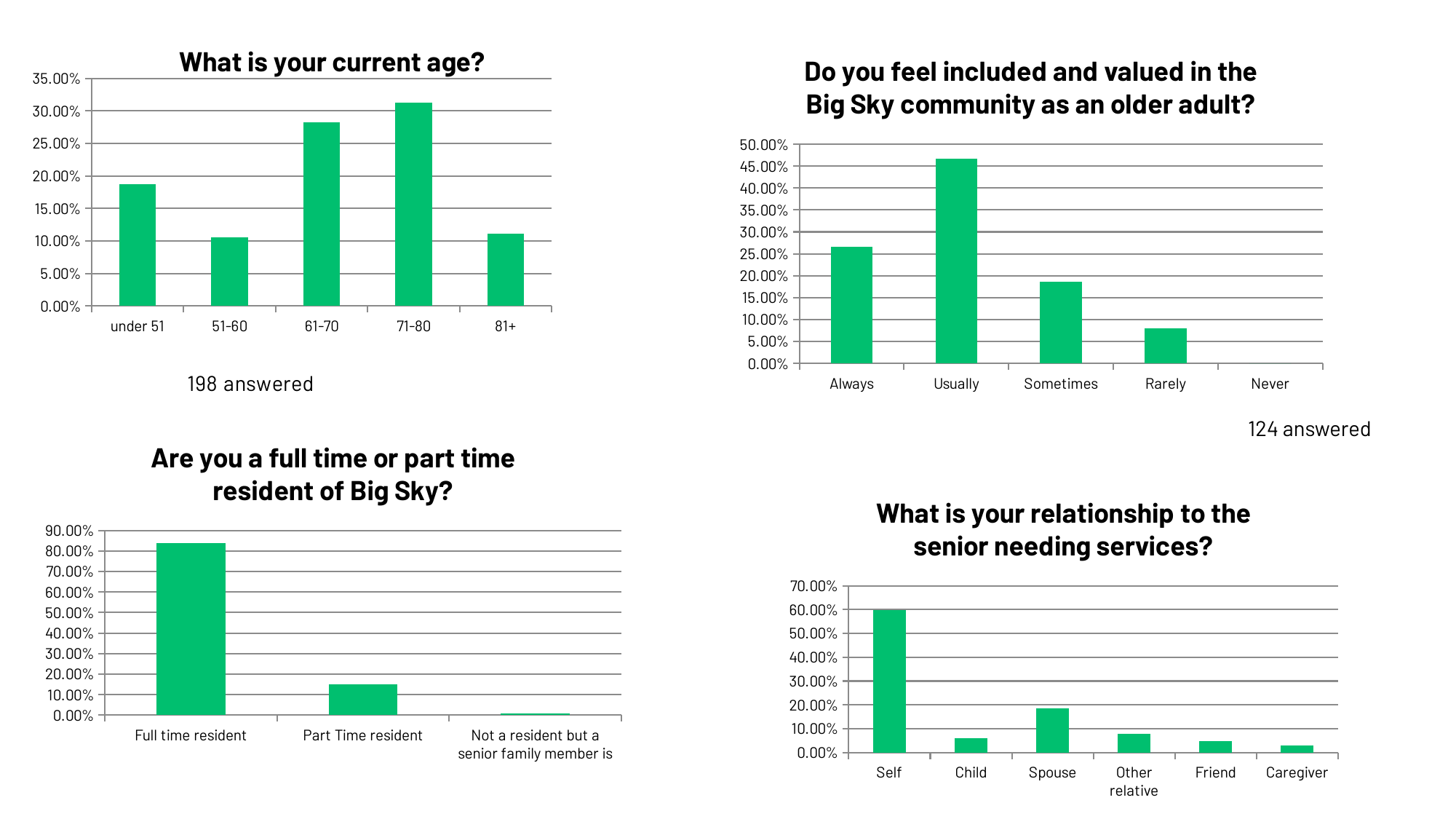

### Chart: What is your current age?

| Category | Responses |
|---|---|
| under 51 | 0.1869 |
| 51-60 | 0.1061 |
| 61-70 | 0.2828 |
| 71-80 | 0.3131 |
| 81+ | 0.1111 |

### Chart: Do you feel included and valued in the Big Sky community as an older adult?

| Category | Responses |
|---|---|
| Always | 0.2661 |
| Usually | 0.4677 |
| Sometimes | 0.1855 |
| Rarely | 0.0806 |
| Never | 0.0 |
124 answered

### Chart: Are you a full time or part time resident of Big Sky?

| Category | Responses |
|---|---|
| Full time resident | 0.8403 |
| Part Time resident | 0.1513 |
| Not a resident but a senior family member is | 0.0084 |

### Chart: What is your relationship to the senior needing services?

| Category | Responses |
|---|---|
| Self | 0.598 |
| Child | 0.0588 |
| Spouse | 0.1863 |
| Other relative | 0.0784 |
| Friend | 0.049 |
| Caregiver | 0.0294 |